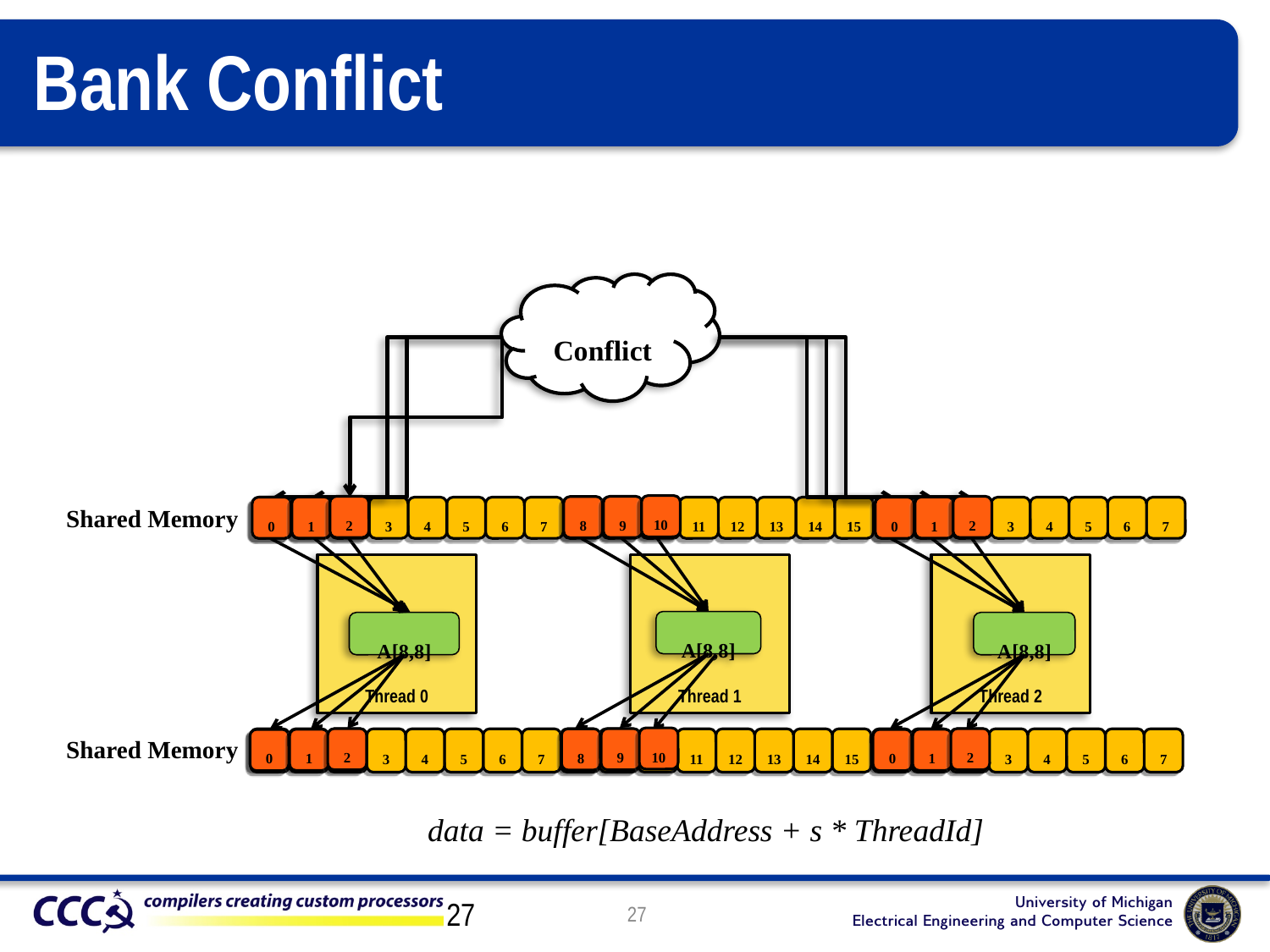

# Bank Conflict
Conflict
10
2
2
10
2
2
9
1
1
9
1
1
8
0
0
8
0
0
Shared Memory
0
1
2
3
4
5
6
7
8
9
10
11
12
13
14
15
0
1
2
3
4
5
6
7
Thread 0
Thread 1
Thread 2
A[8,8]
A[8,8]
A[8,8]
Shared Memory
0
1
2
3
4
5
6
7
8
9
10
11
12
13
14
15
0
1
2
3
4
5
6
7
data = buffer[BaseAddress + s * ThreadId]
27